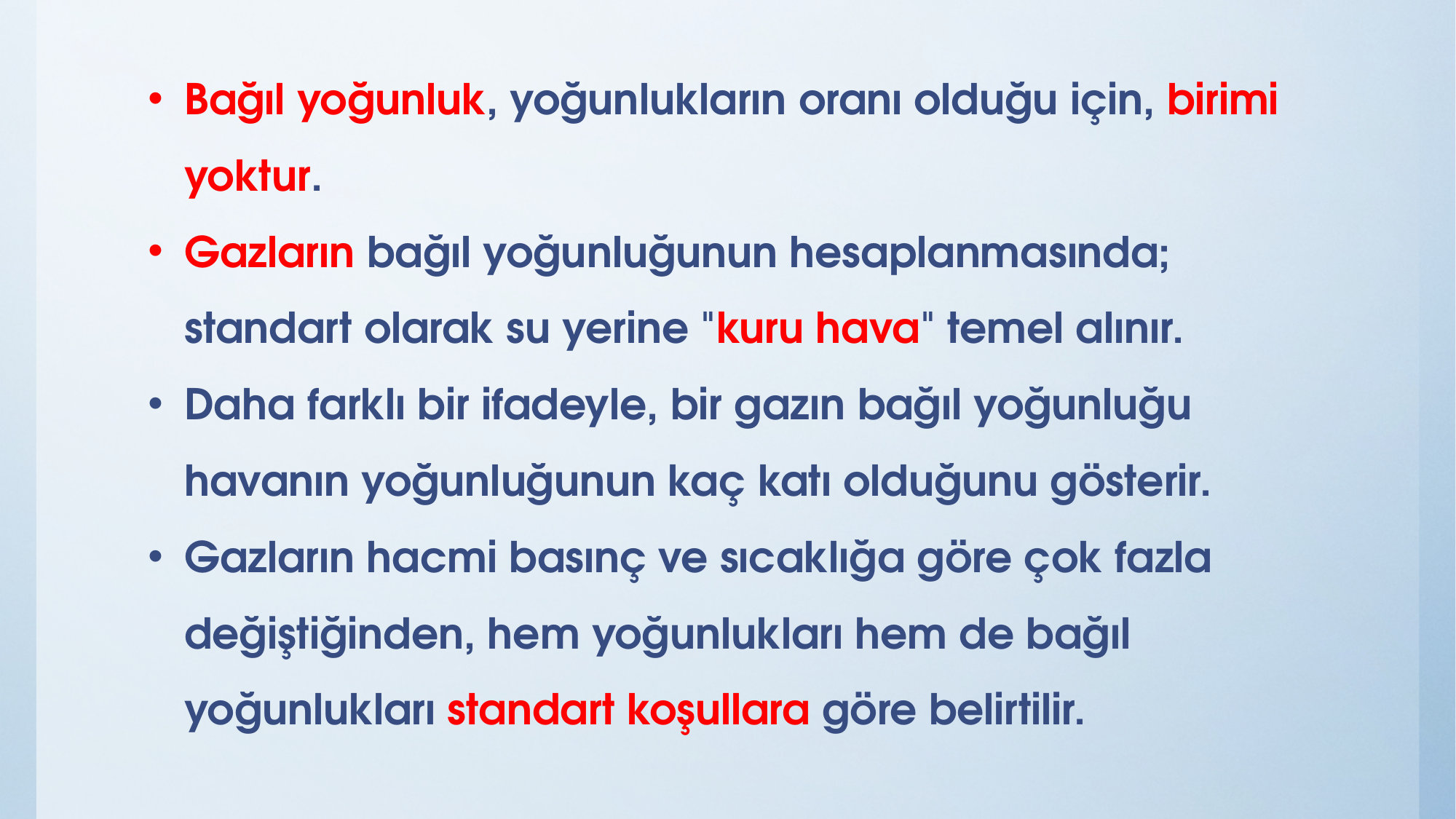

Bağıl yoğunluk, yoğunlukların oranı olduğu için, birimi yoktur.
Gazların bağıl yoğunluğunun hesaplanmasında; standart olarak su yerine "kuru hava" temel alınır.
Daha farklı bir ifadeyle, bir gazın bağıl yoğunluğu havanın yoğunluğunun kaç katı olduğunu gösterir.
Gazların hacmi basınç ve sıcaklığa göre çok fazla değiştiğinden, hem yoğunlukları hem de bağıl yoğunlukları standart koşullara göre belirtilir.